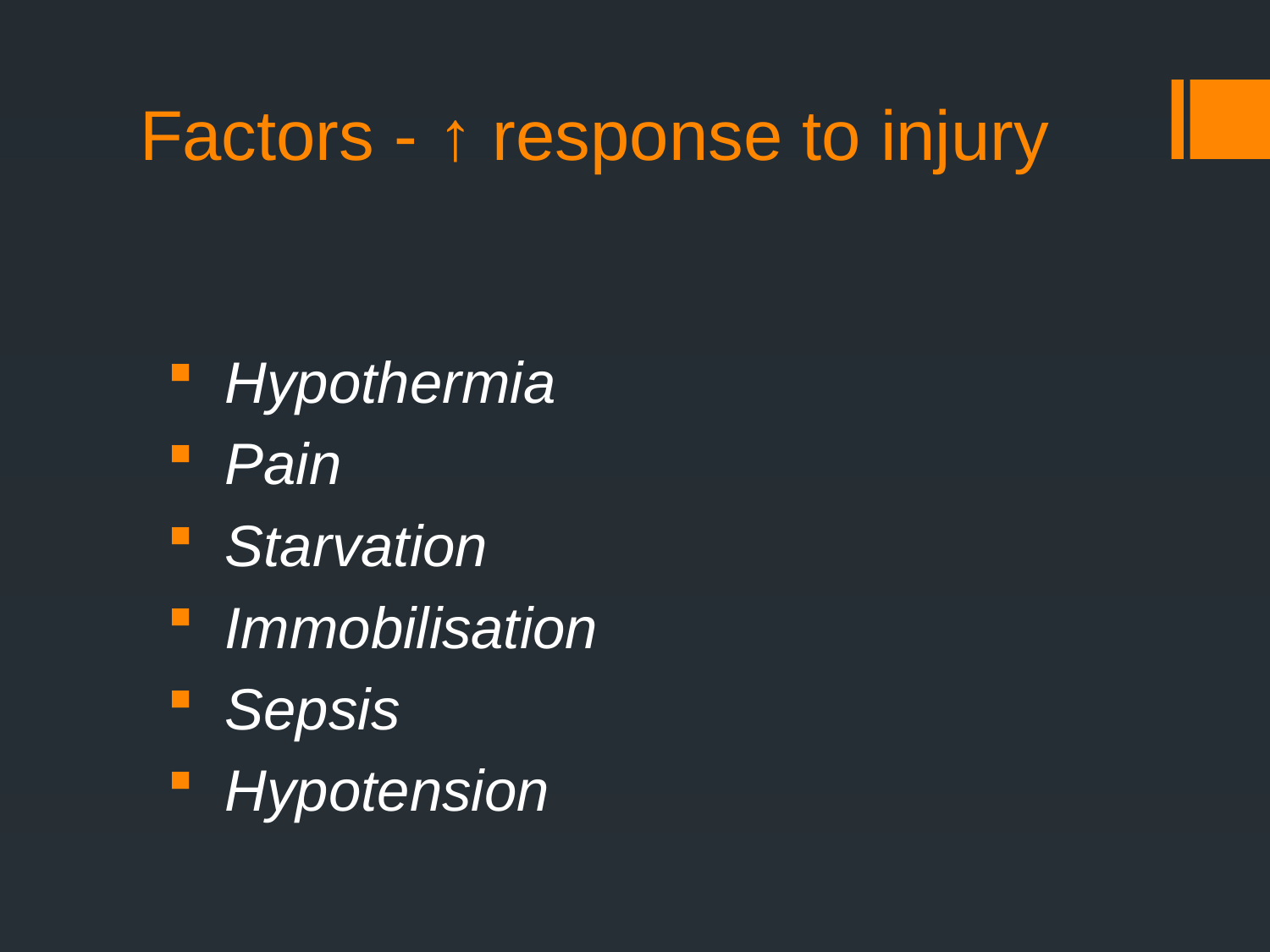

# Factors - ↑ response to injury
  Hypothermia
  Pain
  Starvation
  Immobilisation
  Sepsis
  Hypotension